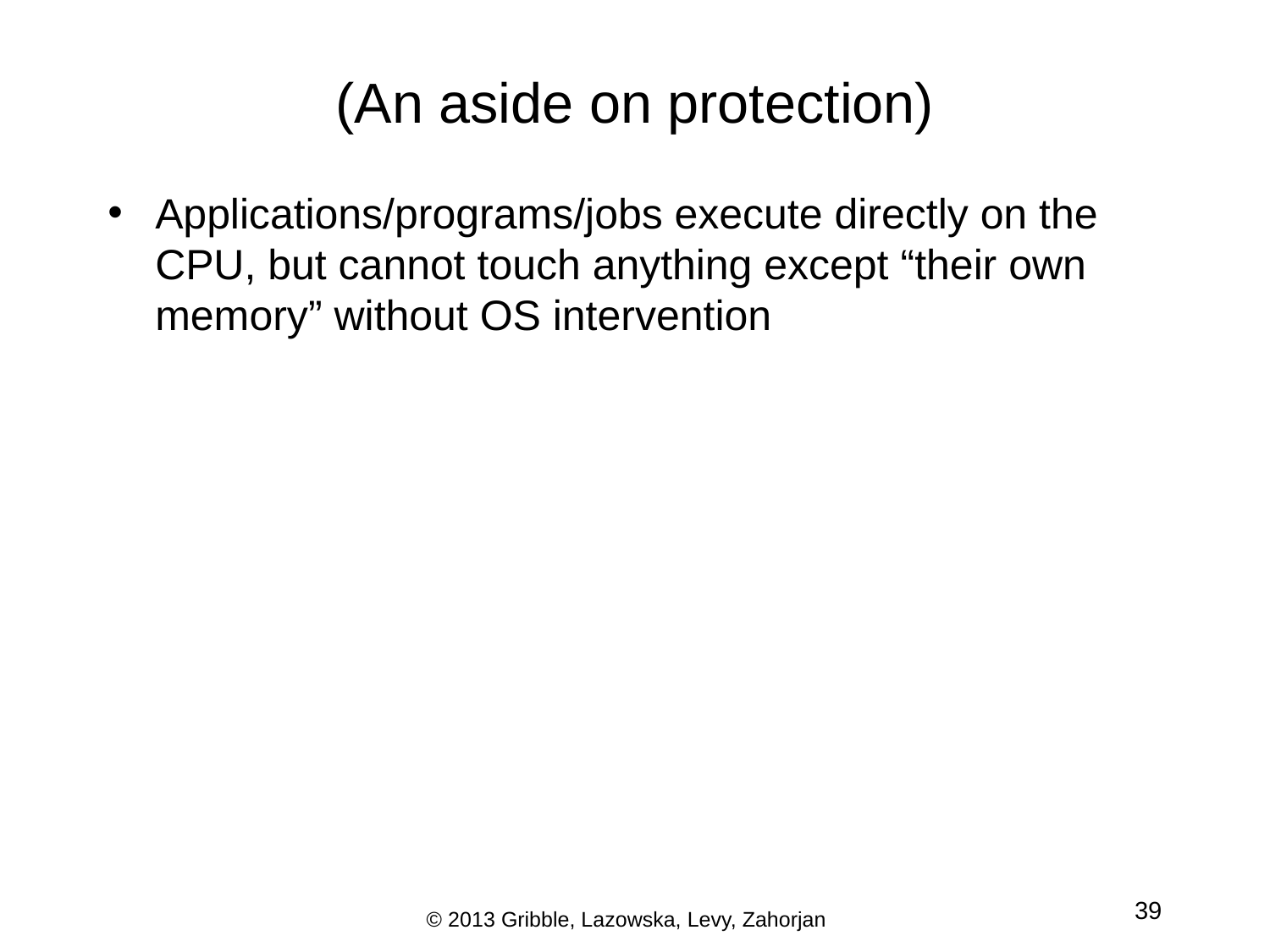

# (An aside on protection)
Applications/programs/jobs execute directly on the CPU, but cannot touch anything except “their own memory” without OS intervention
39
© 2013 Gribble, Lazowska, Levy, Zahorjan